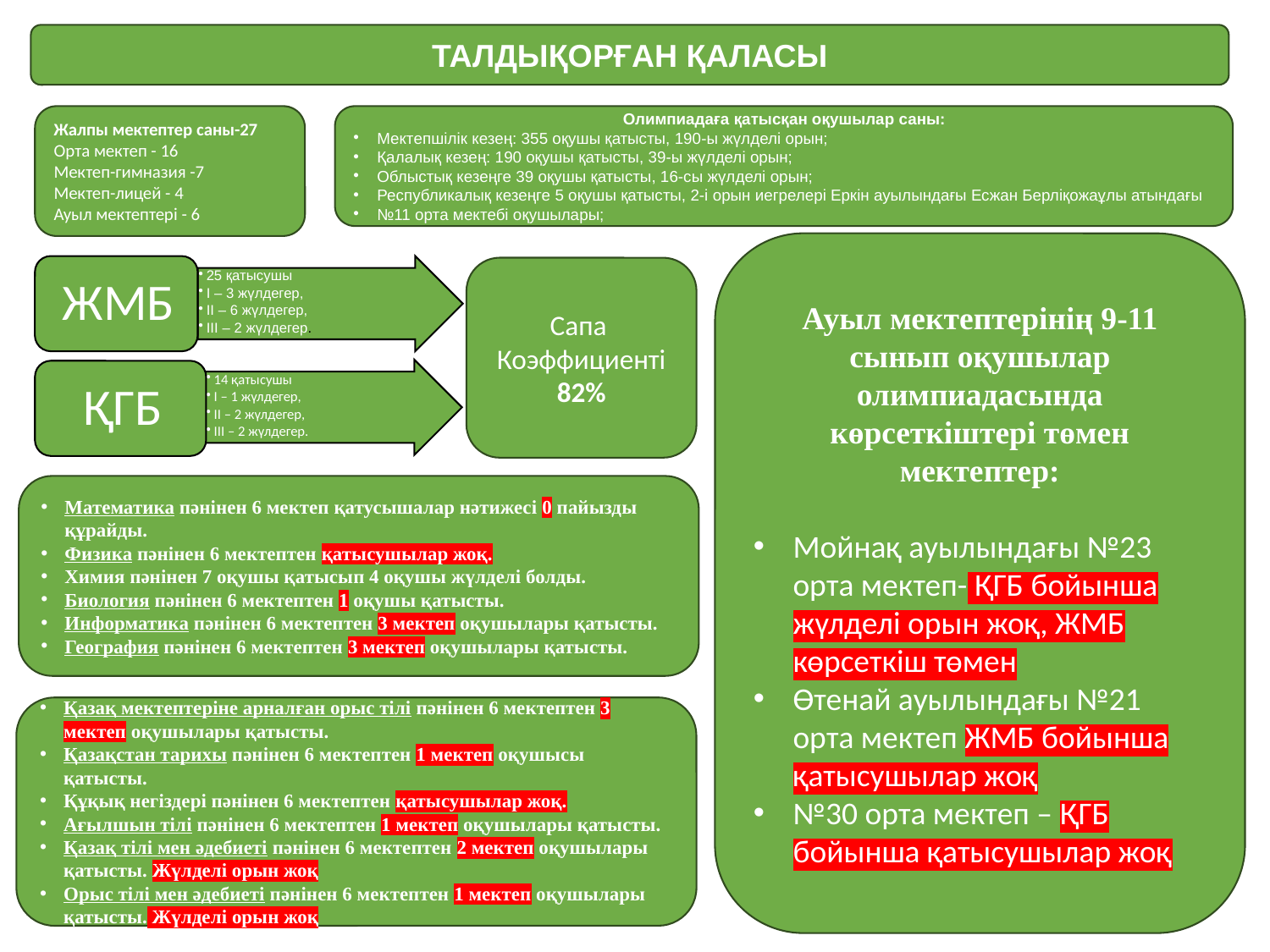

ТАЛДЫҚОРҒАН ҚАЛАСЫ
Жалпы мектептер саны-27
Орта мектеп - 16
Мектеп-гимназия -7
Мектеп-лицей - 4
Ауыл мектептері - 6
Олимпиадаға қатысқан оқушылар саны:
Мектепшілік кезең: 355 оқушы қатысты, 190-ы жүлделі орын;
Қалалық кезең: 190 оқушы қатысты, 39-ы жүлделі орын;
Облыстық кезеңге 39 оқушы қатысты, 16-сы жүлделі орын;
Республикалық кезеңге 5 оқушы қатысты, 2-і орын иегрелері Еркін ауылындағы Есжан Берліқожаұлы атындағы
№11 орта мектебі оқушылары;
Ауыл мектептерінің 9-11 сынып оқушылар олимпиадасында көрсеткіштері төмен мектептер:

Мойнақ ауылындағы №23 орта мектеп- ҚГБ бойынша жүлделі орын жоқ, ЖМБ көрсеткіш төмен
Өтенай ауылындағы №21 орта мектеп ЖМБ бойынша қатысушылар жоқ
№30 орта мектеп – ҚГБ бойынша қатысушылар жоқ
25 қатысушы
І – 3 жүлдегер,
ІІ – 6 жүлдегер,
ІІІ – 2 жүлдегер.
ЖМБ
14 қатысушы
І – 1 жүлдегер,
ІІ – 2 жүлдегер,
ІІІ – 2 жүлдегер.
ҚГБ
Сапа
Коэффициенті
82%
Математика пәнінен 6 мектеп қатусышалар нәтижесі 0 пайызды құрайды.
Физика пәнінен 6 мектептен қатысушылар жоқ.
Химия пәнінен 7 оқушы қатысып 4 оқушы жүлделі болды.
Биология пәнінен 6 мектептен 1 оқушы қатысты.
Информатика пәнінен 6 мектептен 3 мектеп оқушылары қатысты.
География пәнінен 6 мектептен 3 мектеп оқушылары қатысты.
Қазақ мектептеріне арналған орыс тілі пәнінен 6 мектептен 3 мектеп оқушылары қатысты.
Қазақстан тарихы пәнінен 6 мектептен 1 мектеп оқушысы қатысты.
Құқық негіздері пәнінен 6 мектептен қатысушылар жоқ.
Ағылшын тілі пәнінен 6 мектептен 1 мектеп оқушылары қатысты.
Қазақ тілі мен әдебиеті пәнінен 6 мектептен 2 мектеп оқушылары қатысты. Жүлделі орын жоқ
Орыс тілі мен әдебиеті пәнінен 6 мектептен 1 мектеп оқушылары қатысты. Жүлделі орын жоқ